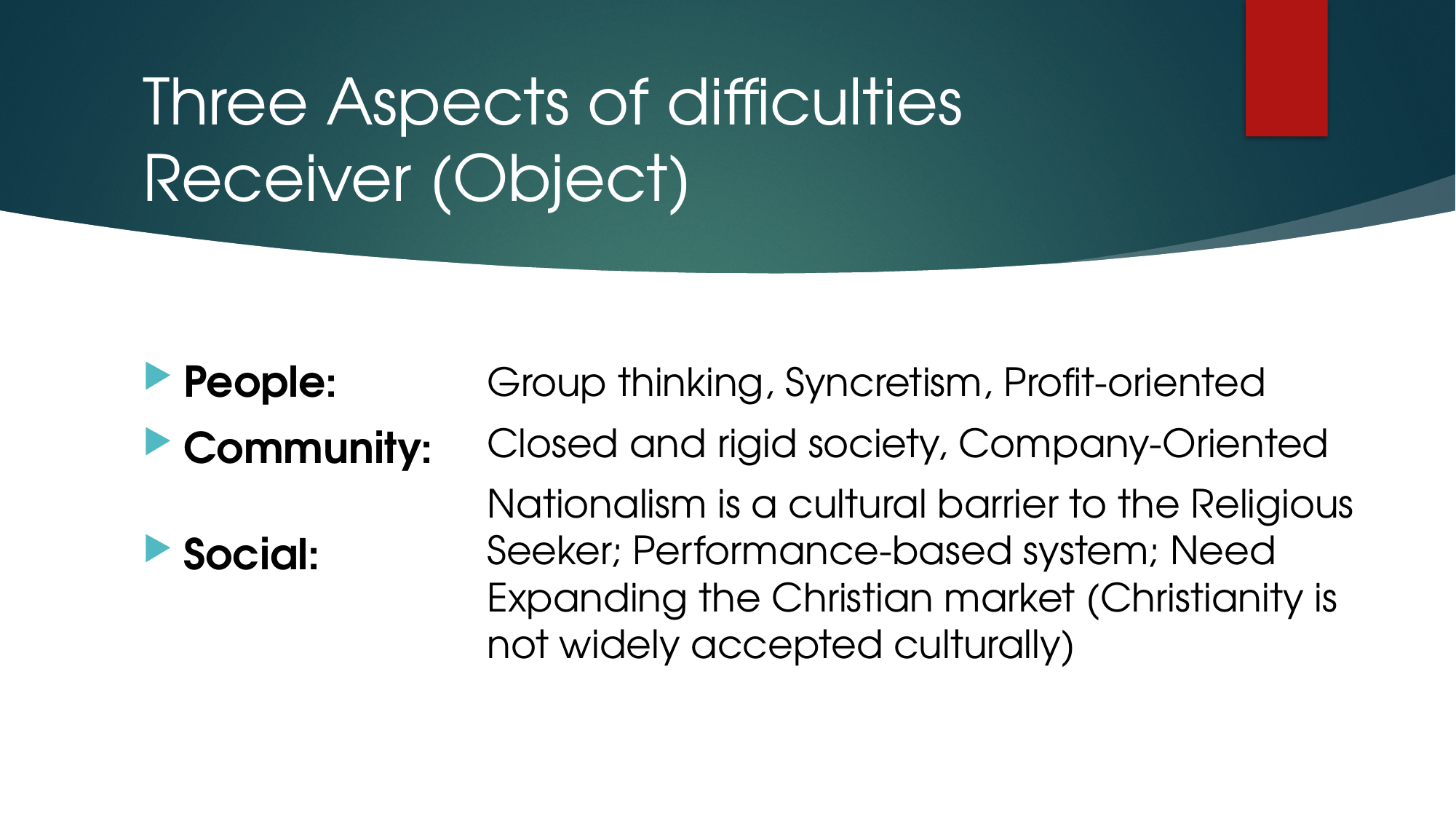

# Three Aspects of difficulties Receiver (Object)

People:
Community:

Social:

Group thinking, Syncretism, Profit-oriented
Closed and rigid society, Company-Oriented
Nationalism is a cultural barrier to the Religious Seeker; Performance-based system; Need Expanding the Christian market (Christianity is not widely accepted culturally)